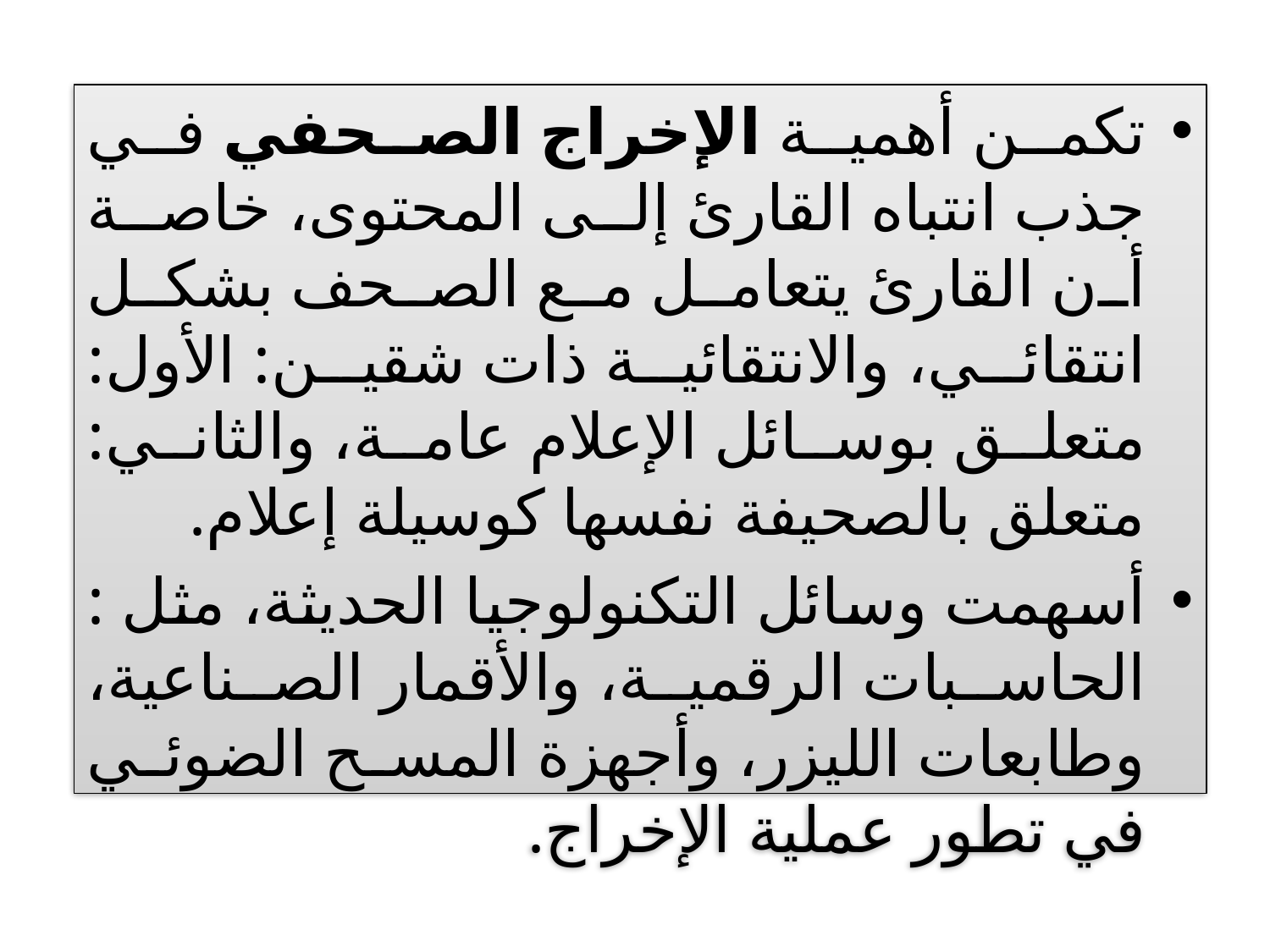

تكمن أهمية الإخراج الصحفي في جذب انتباه القارئ إلى المحتوى، خاصة أن القارئ يتعامل مع الصحف بشكل انتقائي، والانتقائية ذات شقين: الأول: متعلق بوسائل الإعلام عامة، والثاني: متعلق بالصحيفة نفسها كوسيلة إعلام.
أسهمت وسائل التكنولوجيا الحديثة، مثل : الحاسبات الرقمية، والأقمار الصناعية، وطابعات الليزر، وأجهزة المسح الضوئي في تطور عملية الإخراج.